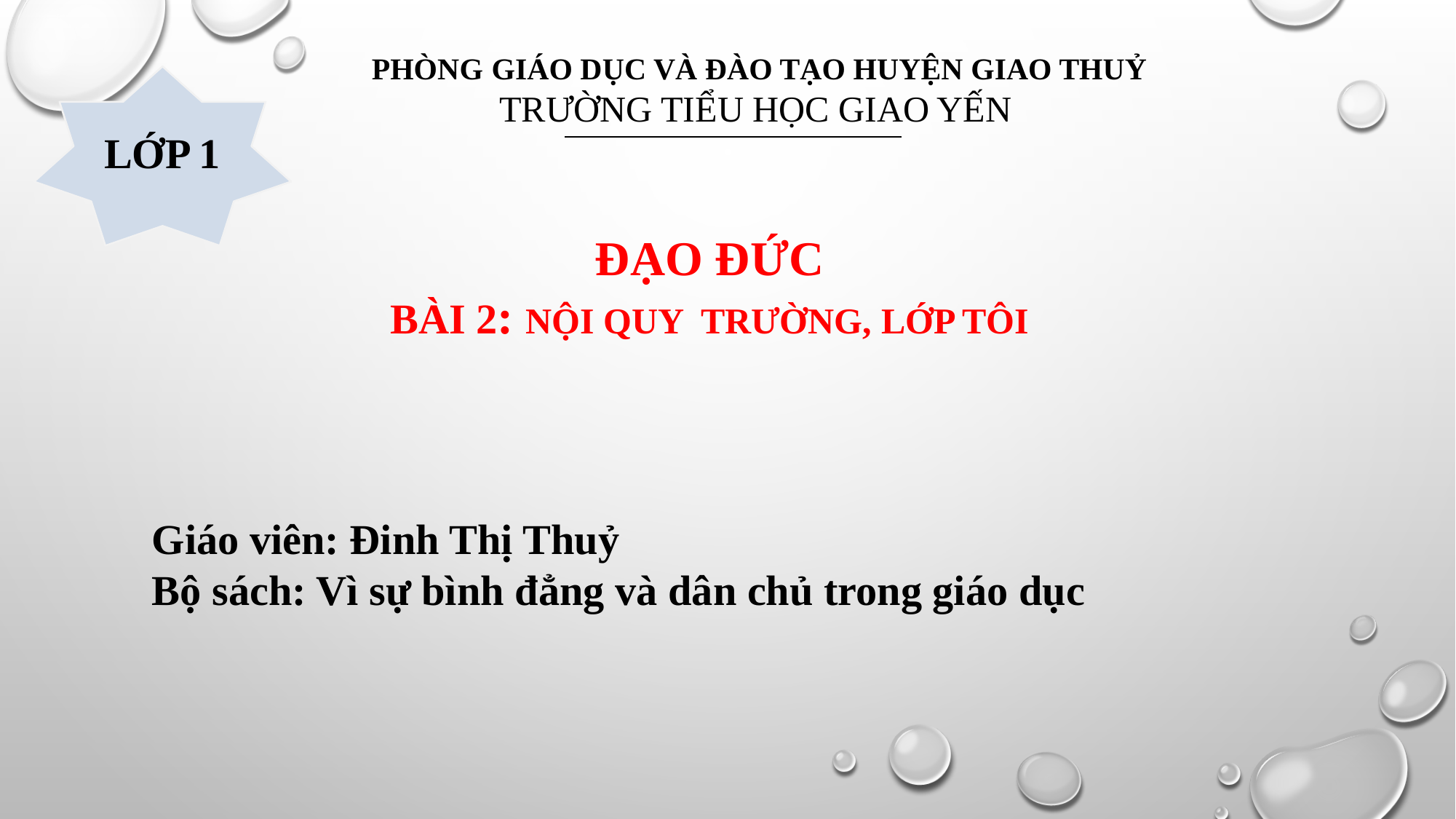

PHÒNG GIÁO DỤC VÀ ĐÀO TẠO HUYỆN GIAO THUỶ
TRƯỜNG TIỂU HỌC GIAO YẾN

LỚP 1
ĐẠO ĐỨC
BÀI 2: NỘI QUY  TRƯỜNG, LỚP TÔI

  Giáo viên: Đinh Thị Thuỷ
  Bộ sách: Vì sự bình đẳng và dân chủ trong giáo dục